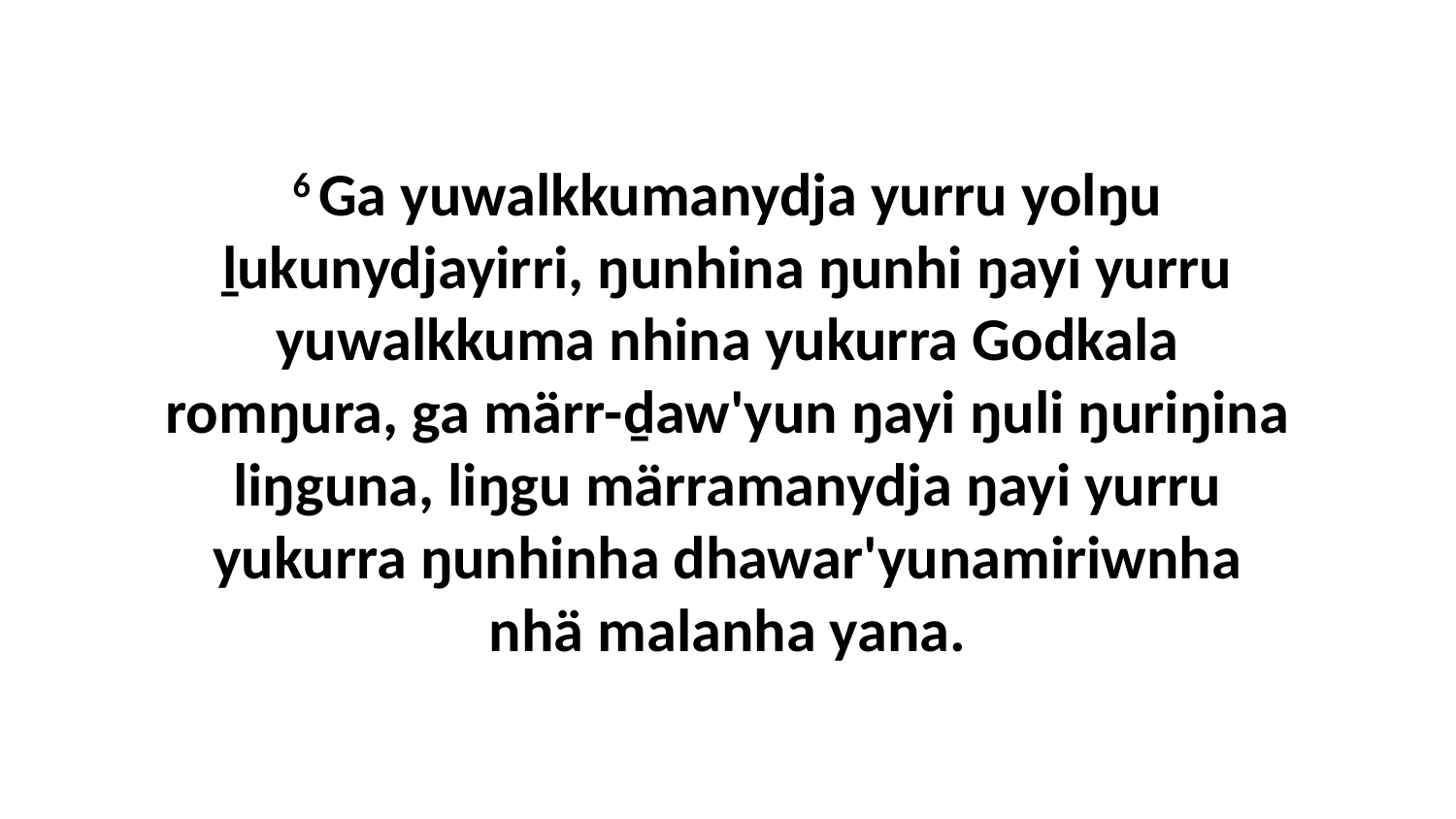

6 Ga yuwalkkumanydja yurru yolŋu ḻukunydjayirri, ŋunhina ŋunhi ŋayi yurru yuwalkkuma nhina yukurra Godkala romŋura, ga märr-ḏaw'yun ŋayi ŋuli ŋuriŋina liŋguna, liŋgu märramanydja ŋayi yurru yukurra ŋunhinha dhawar'yunamiriwnha nhä malanha yana.